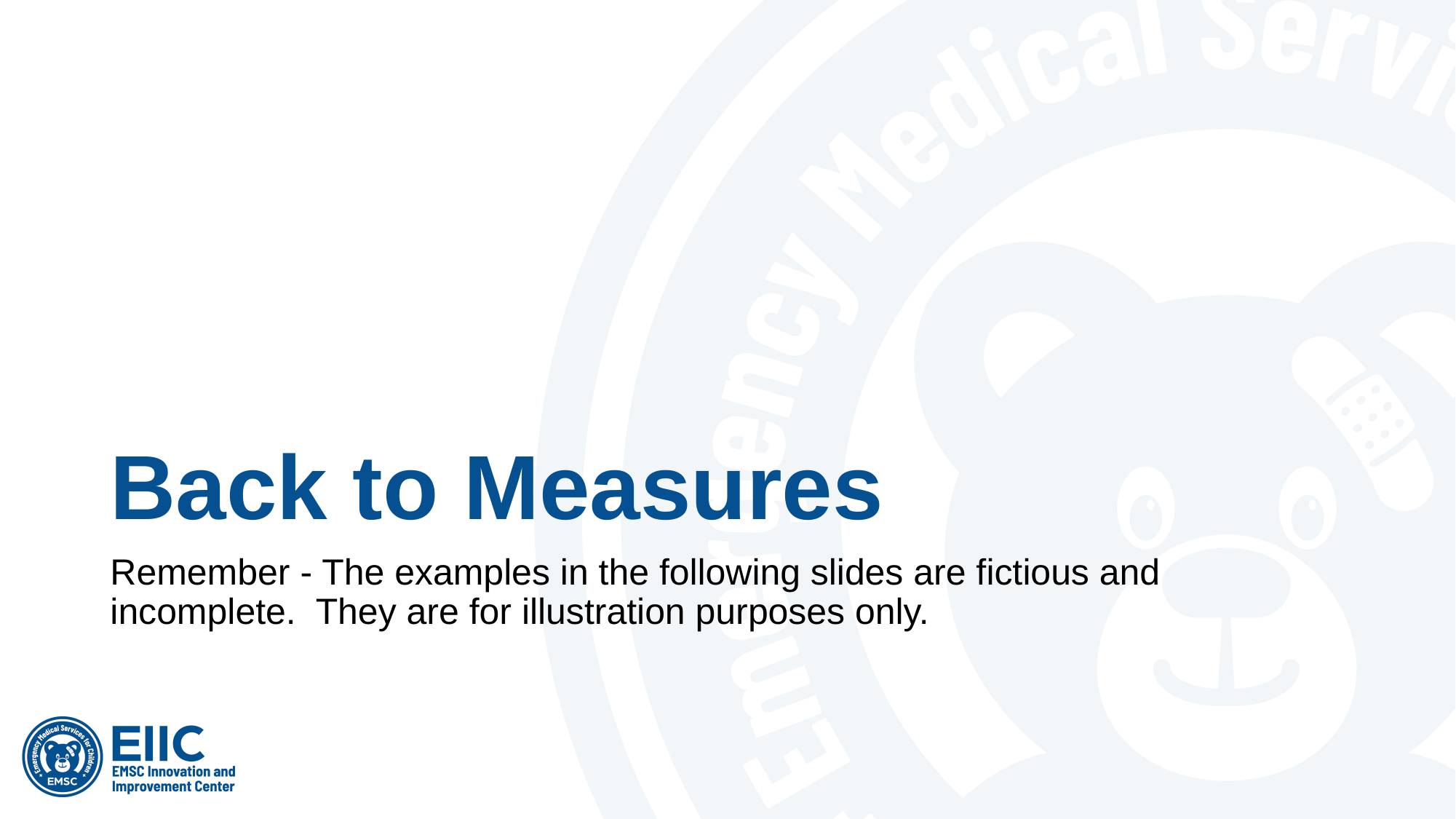

# Back to Measures
Remember - The examples in the following slides are fictious and incomplete.  They are for illustration purposes only.